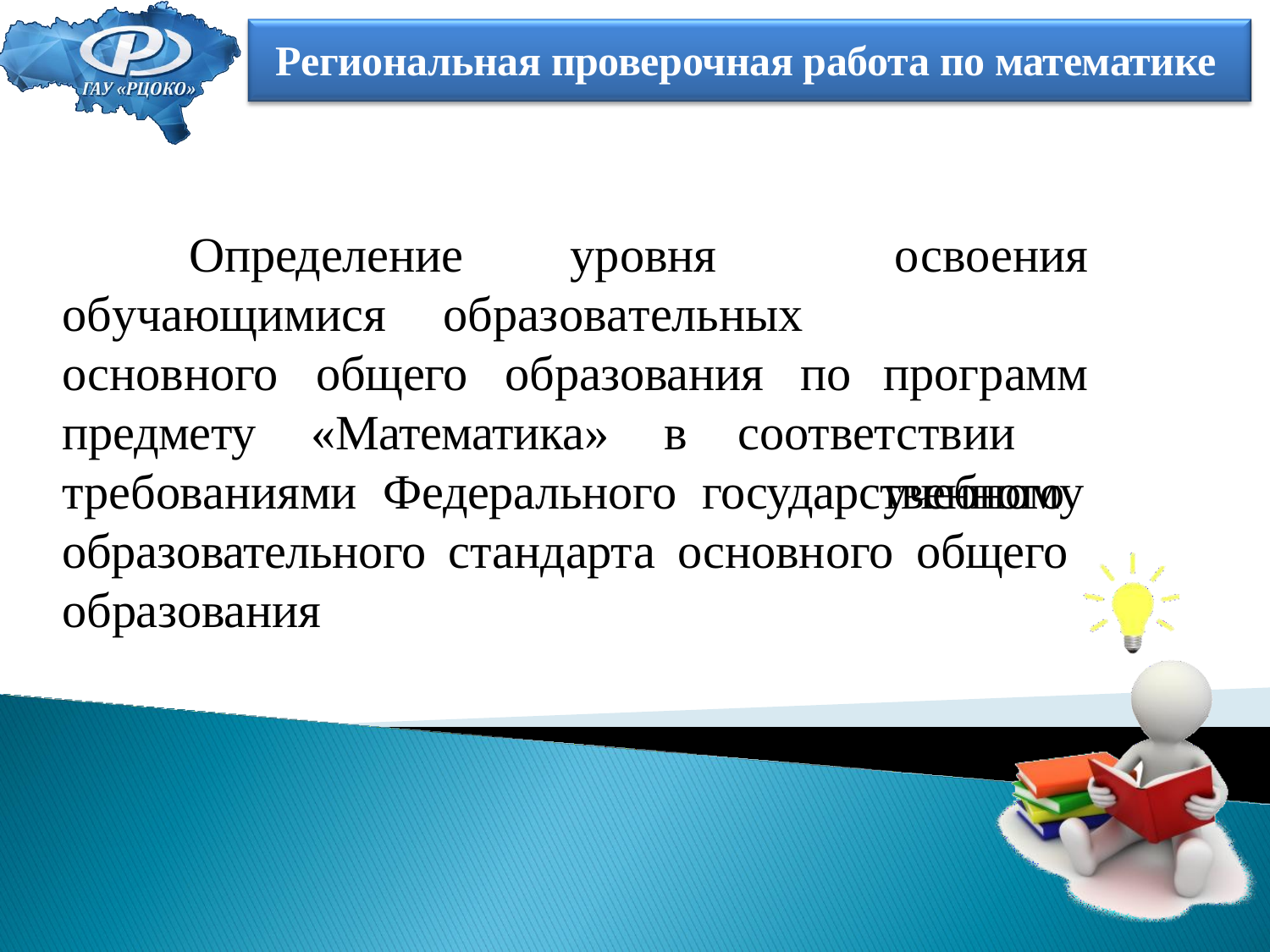

# Региональная проверочная работа по математике
Определение	уровня  обучающимися	образовательных
освоения  программ  учебному
основного	общего	образования	по
предмету	«Математика»	в	соответствии
с
требованиями Федерального государственного  образовательного стандарта основного общего  образования